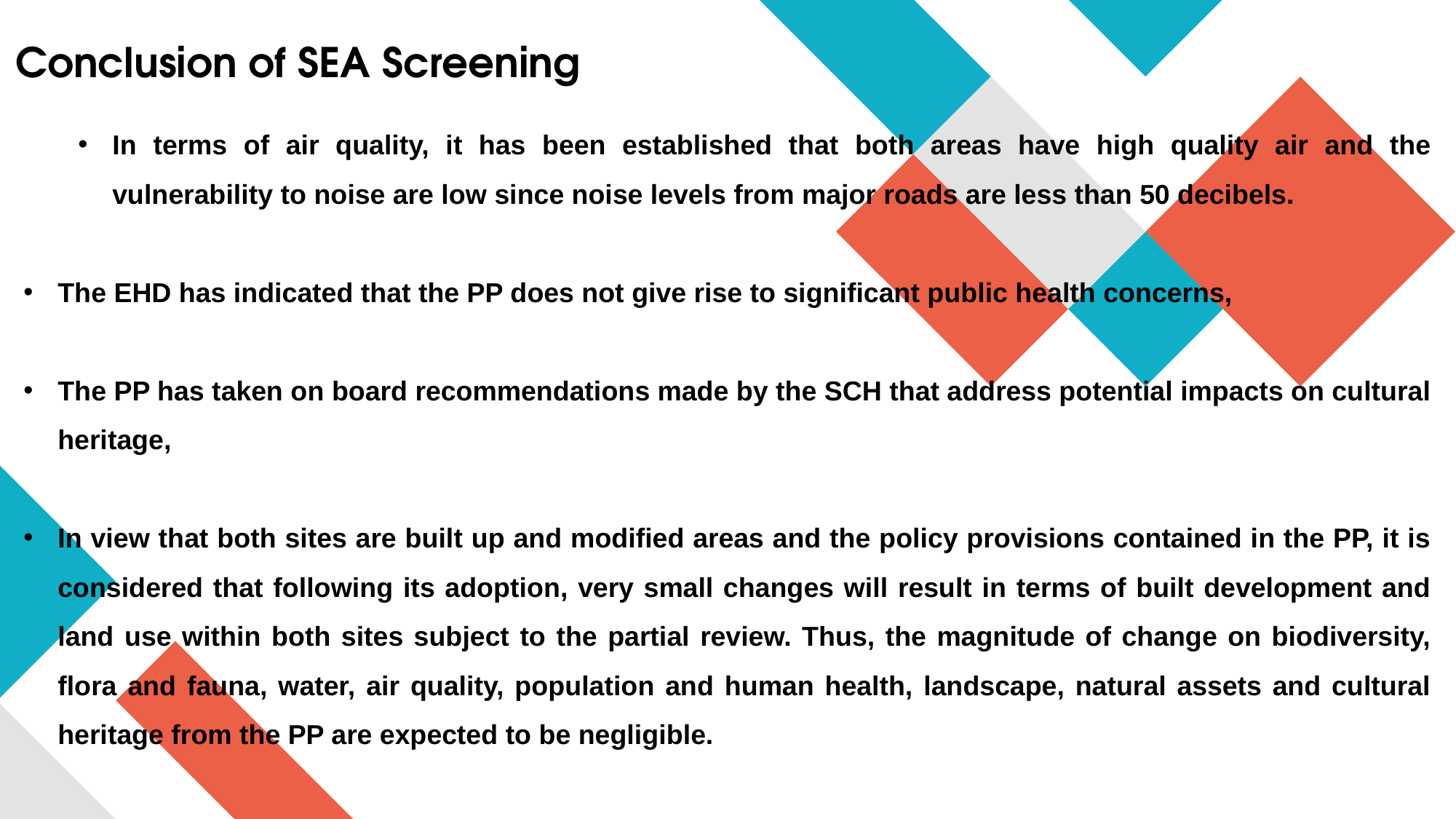

# Conclusion of SEA Screening
In terms of air quality, it has been established that both areas have high quality air and the vulnerability to noise are low since noise levels from major roads are less than 50 decibels.

The EHD has indicated that the PP does not give rise to significant public health concerns,

The PP has taken on board recommendations made by the SCH that address potential impacts on cultural heritage,

In view that both sites are built up and modified areas and the policy provisions contained in the PP, it is considered that following its adoption, very small changes will result in terms of built development and land use within both sites subject to the partial review. Thus, the magnitude of change on biodiversity, flora and fauna, water, air quality, population and human health, landscape, natural assets and cultural heritage from the PP are expected to be negligible.

A SEA is not required because the PP is unlikely to have significant environmental effects